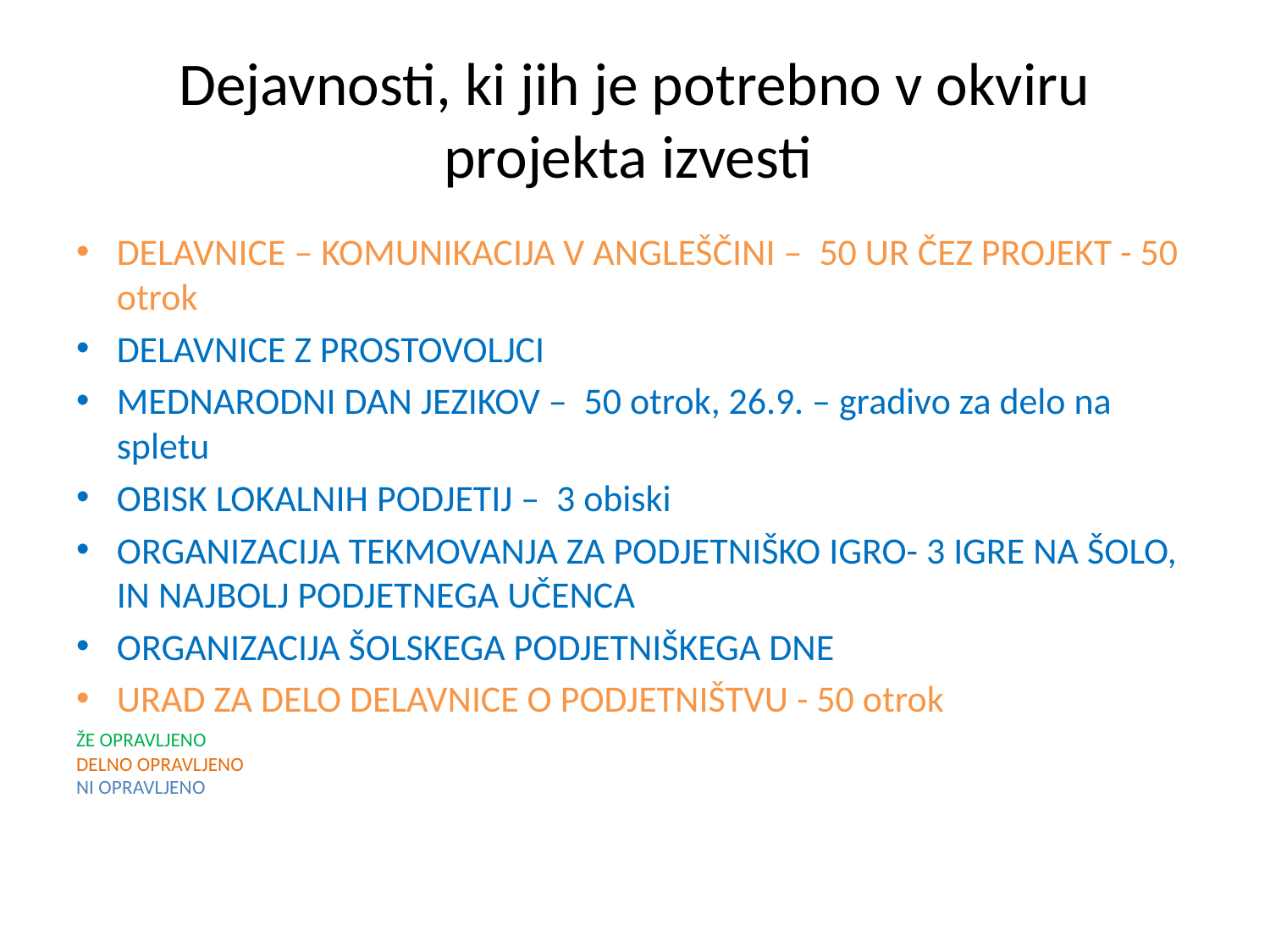

# Dejavnosti, ki jih je potrebno v okviru projekta izvesti
DELAVNICE – KOMUNIKACIJA V ANGLEŠČINI –  50 UR ČEZ PROJEKT - 50 otrok
DELAVNICE Z PROSTOVOLJCI
MEDNARODNI DAN JEZIKOV –  50 otrok, 26.9. – gradivo za delo na spletu
OBISK LOKALNIH PODJETIJ –  3 obiski
ORGANIZACIJA TEKMOVANJA ZA PODJETNIŠKO IGRO- 3 IGRE NA ŠOLO, IN NAJBOLJ PODJETNEGA UČENCA
ORGANIZACIJA ŠOLSKEGA PODJETNIŠKEGA DNE
URAD ZA DELO DELAVNICE O PODJETNIŠTVU - 50 otrok
ŽE OPRAVLJENO
DELNO OPRAVLJENO
NI OPRAVLJENO